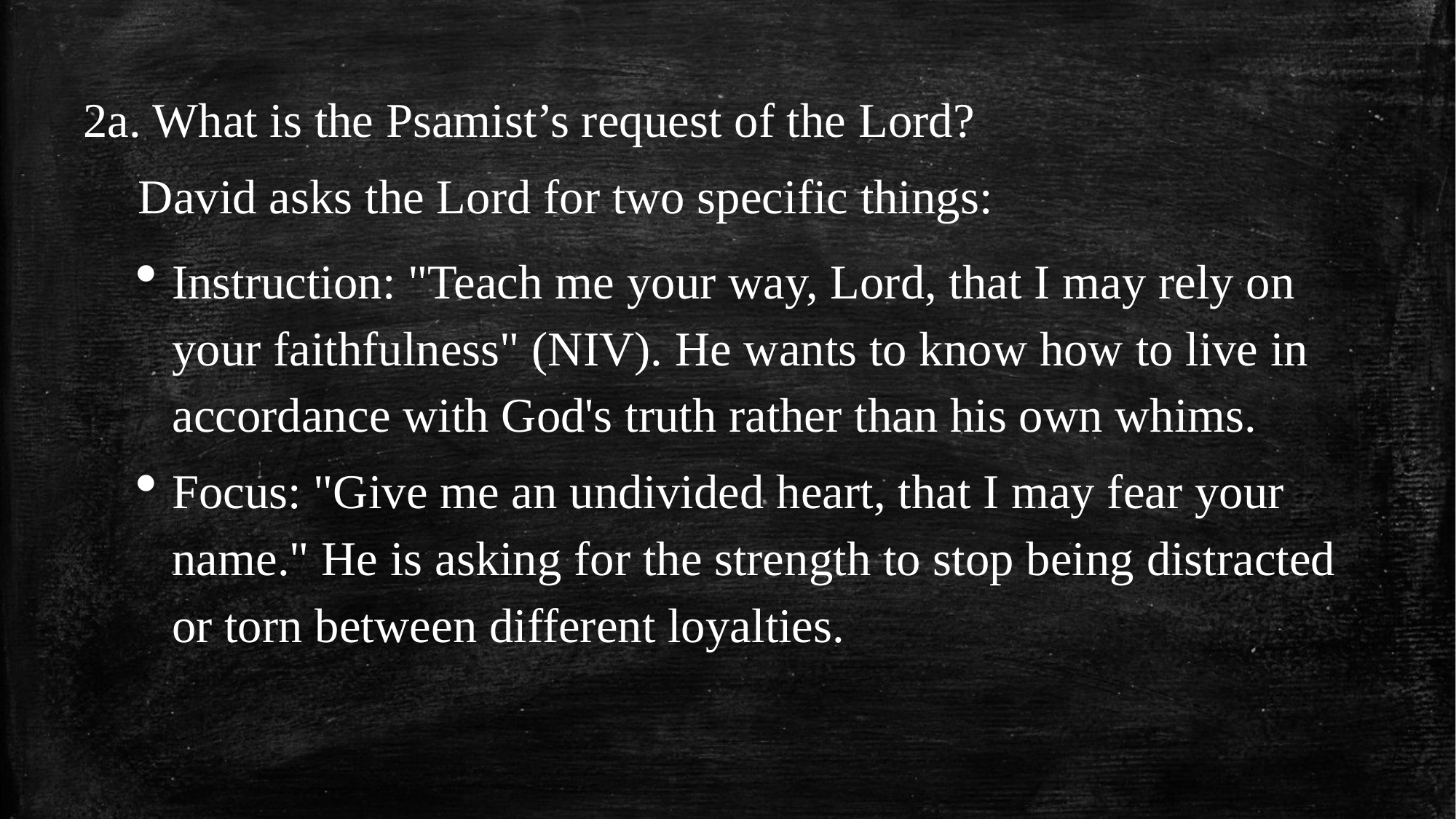

2a. What is the Psamist’s request of the Lord?
David asks the Lord for two specific things:
Instruction: "Teach me your way, Lord, that I may rely on your faithfulness" (NIV). He wants to know how to live in accordance with God's truth rather than his own whims.
Focus: "Give me an undivided heart, that I may fear your name." He is asking for the strength to stop being distracted or torn between different loyalties.